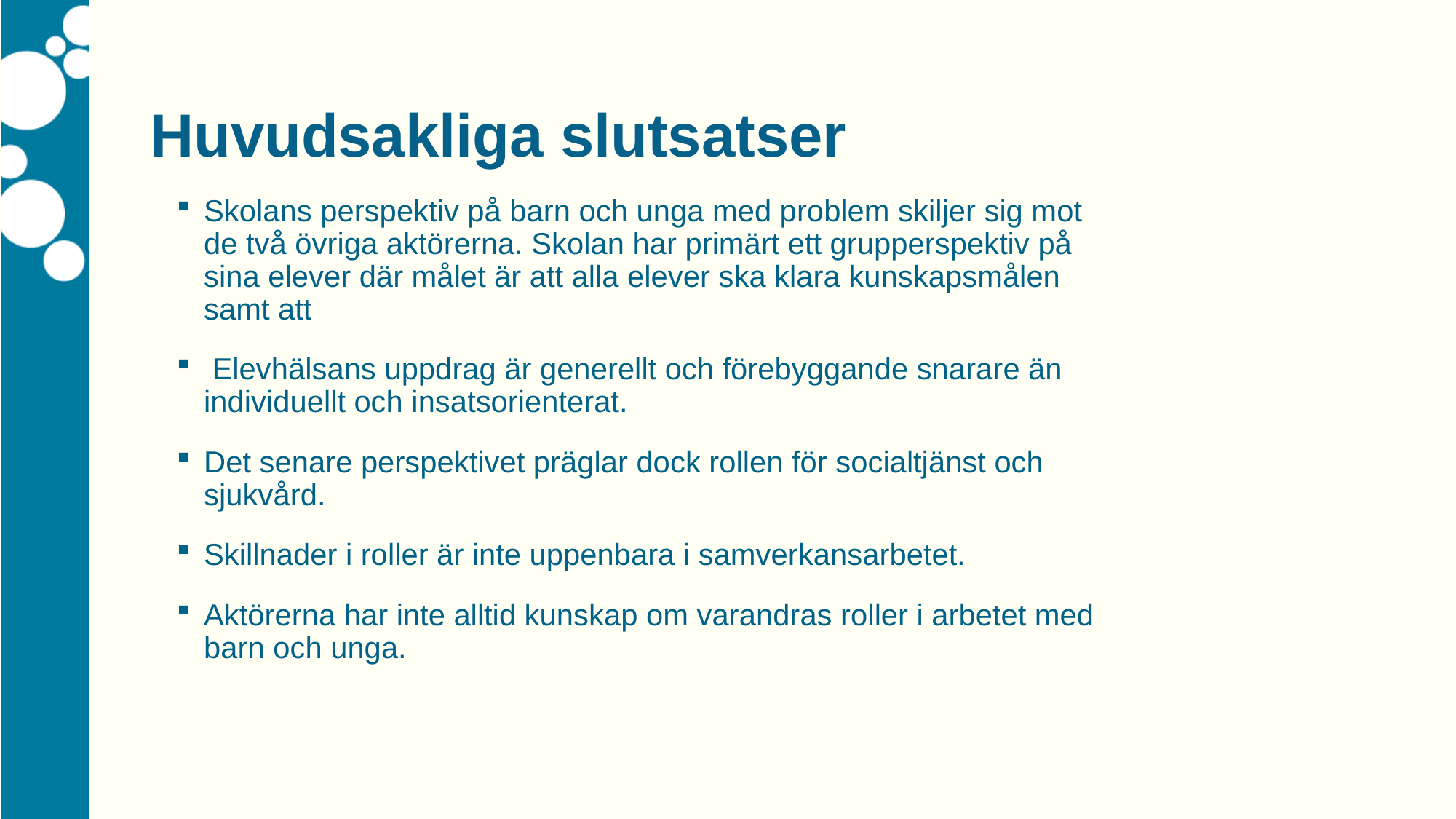

Huvudsakliga slutsatser
Skolans perspektiv på barn och unga med problem skiljer sig mot de två övriga aktörerna. Skolan har primärt ett grupperspektiv på sina elever där målet är att alla elever ska klara kunskapsmålen samt att
 Elevhälsans uppdrag är generellt och förebyggande snarare än individuellt och insatsorienterat.
Det senare perspektivet präglar dock rollen för socialtjänst och sjukvård.
Skillnader i roller är inte uppenbara i samverkansarbetet.
Aktörerna har inte alltid kunskap om varandras roller i arbetet med barn och unga.